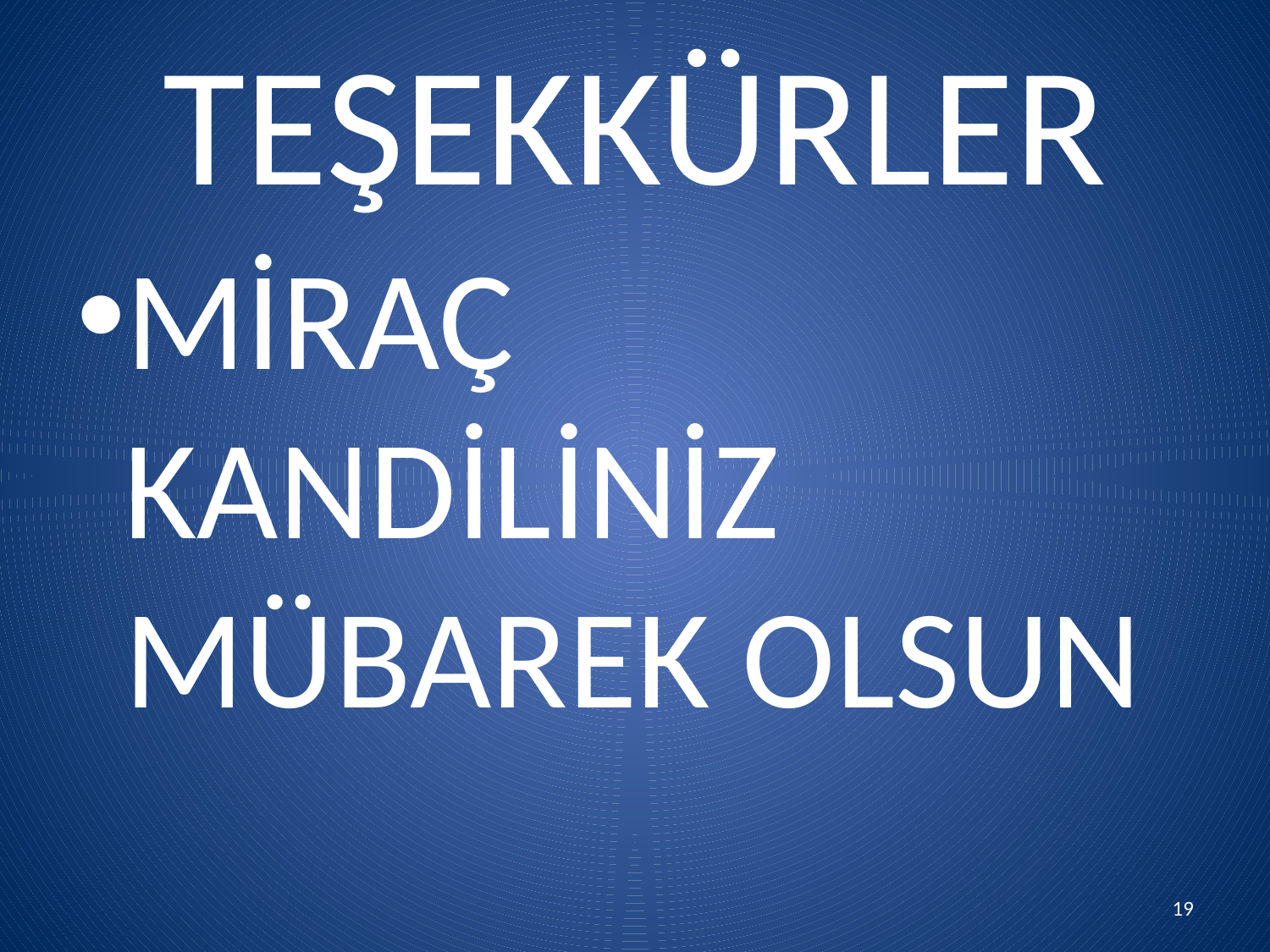

# TEŞEKKÜRLER
MİRAÇ KANDİLİNİZ MÜBAREK OLSUN
19